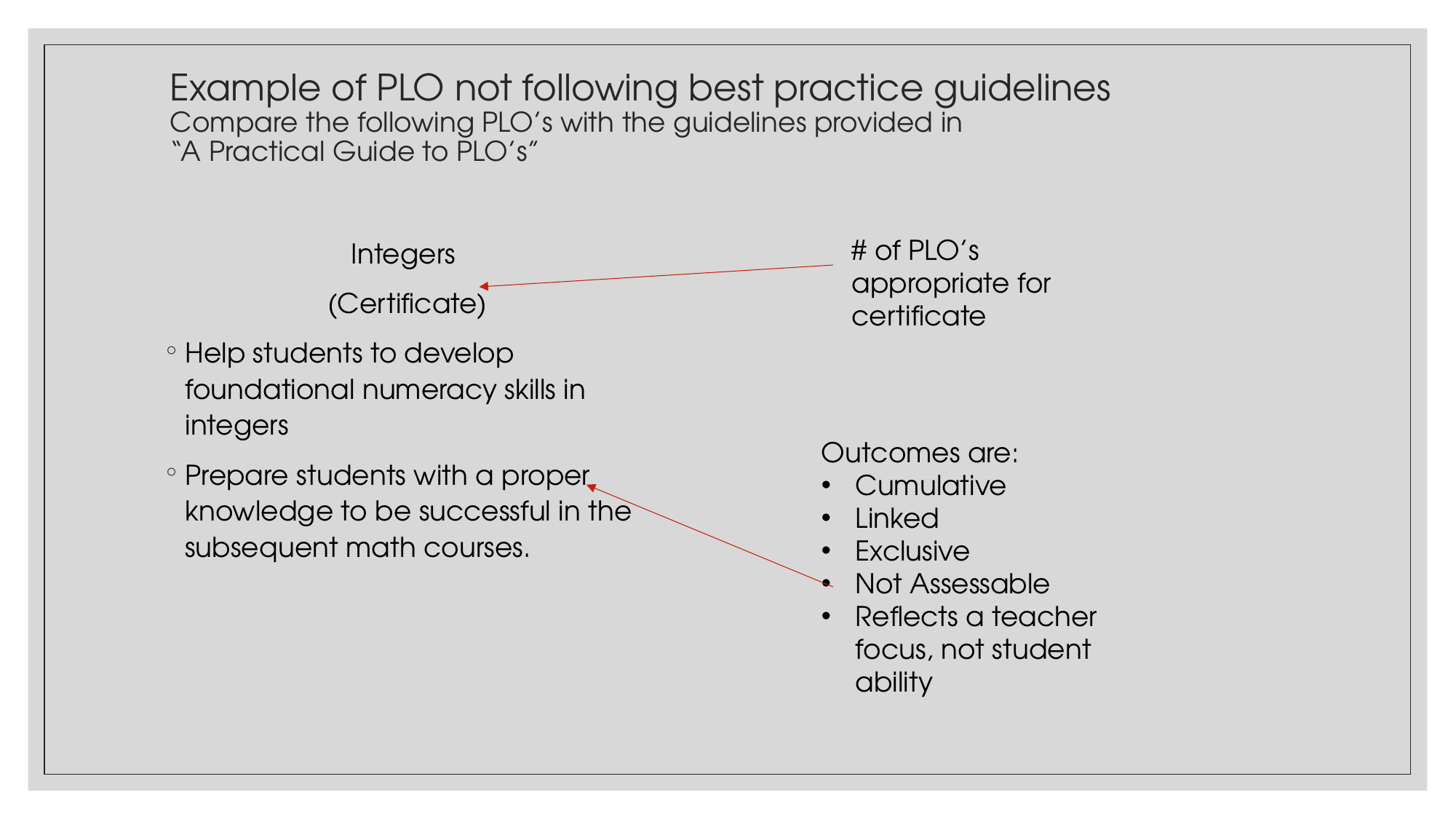

# Example of PLO not following best practice guidelines Compare the following PLO’s with the guidelines provided in “A Practical Guide to PLO’s”
Integers
(Certificate)
Help students to develop foundational numeracy skills in integers
Prepare students with a proper knowledge to be successful in the subsequent math courses.

# of PLO’s appropriate for certificate
Outcomes are:
Cumulative
Linked
Exclusive
Not Assessable
Reflects a teacher focus, not student ability